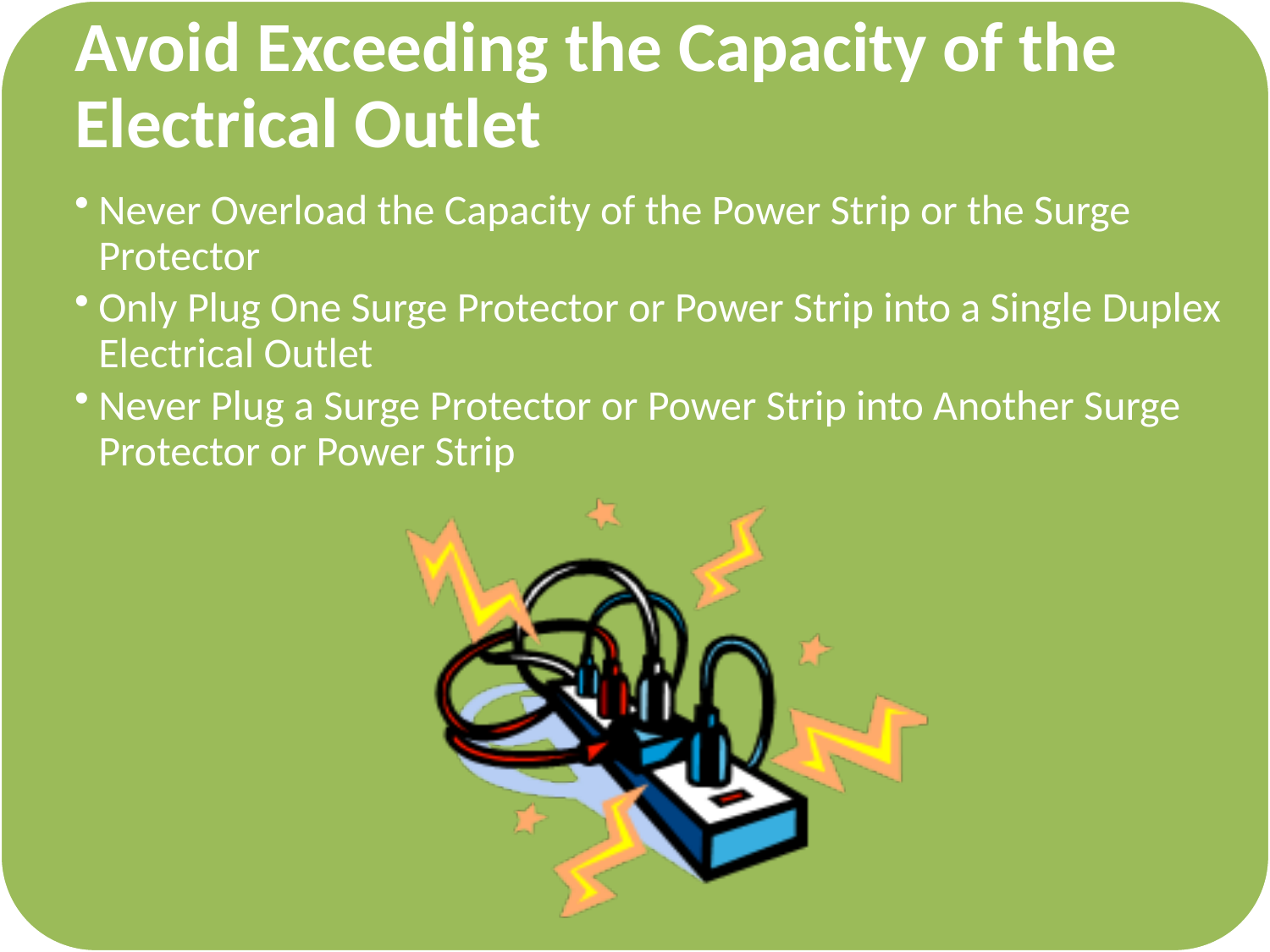

Avoid Exceeding the Capacity of the Electrical Outlet
Never Overload the Capacity of the Power Strip or the Surge Protector
Only Plug One Surge Protector or Power Strip into a Single Duplex Electrical Outlet
Never Plug a Surge Protector or Power Strip into Another Surge Protector or Power Strip
#